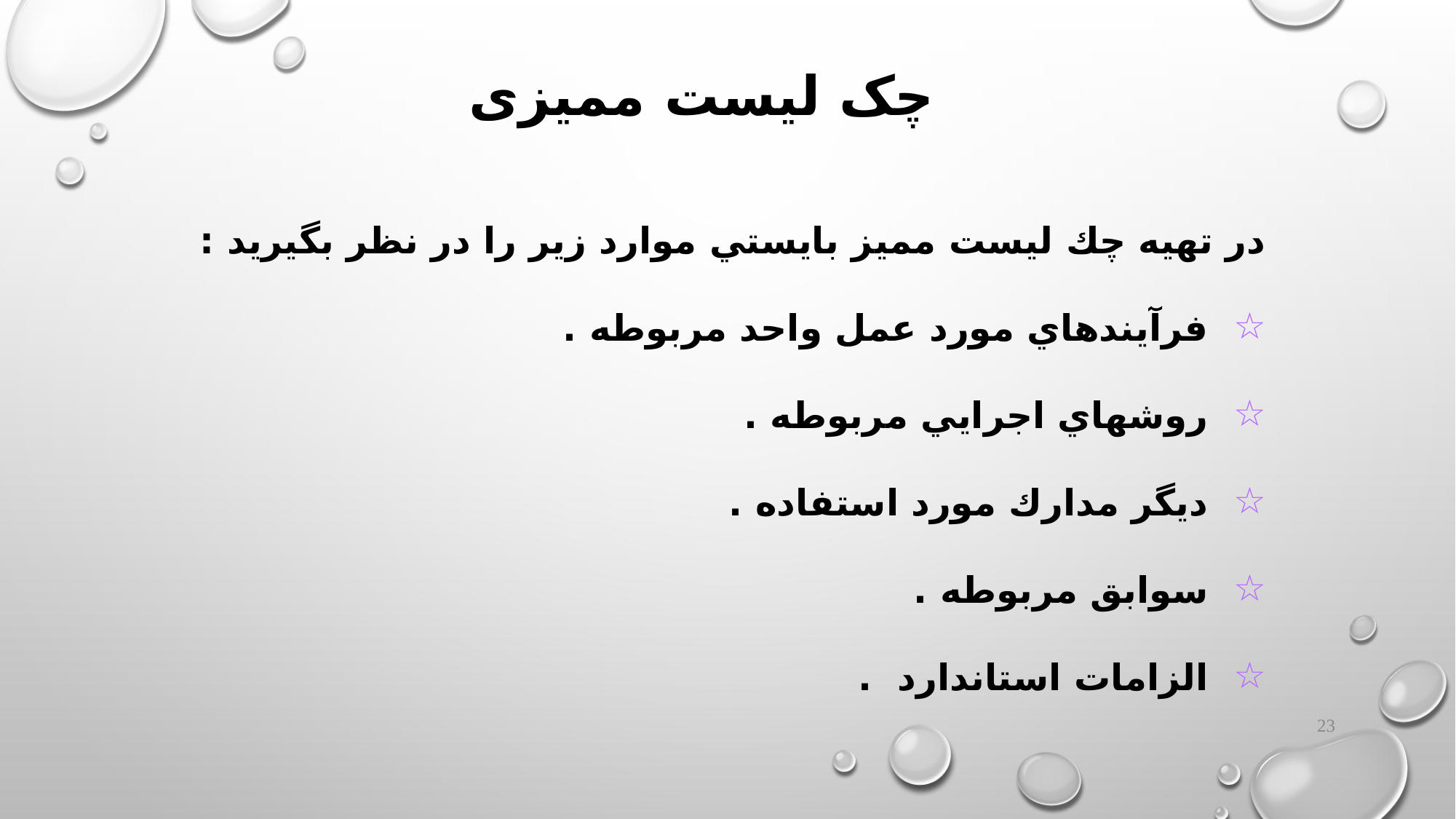

چک لیست ممیزی

در تهيه چك ليست مميز بايستي موارد زير را در نظر بگيريد :

  فرآيندهاي مورد عمل واحد مربوطه .

  روشهاي اجرايي مربوطه .

  ديگر مدارك مورد استفاده .

  سوابق مربوطه .

  الزامات استاندارد  .

23